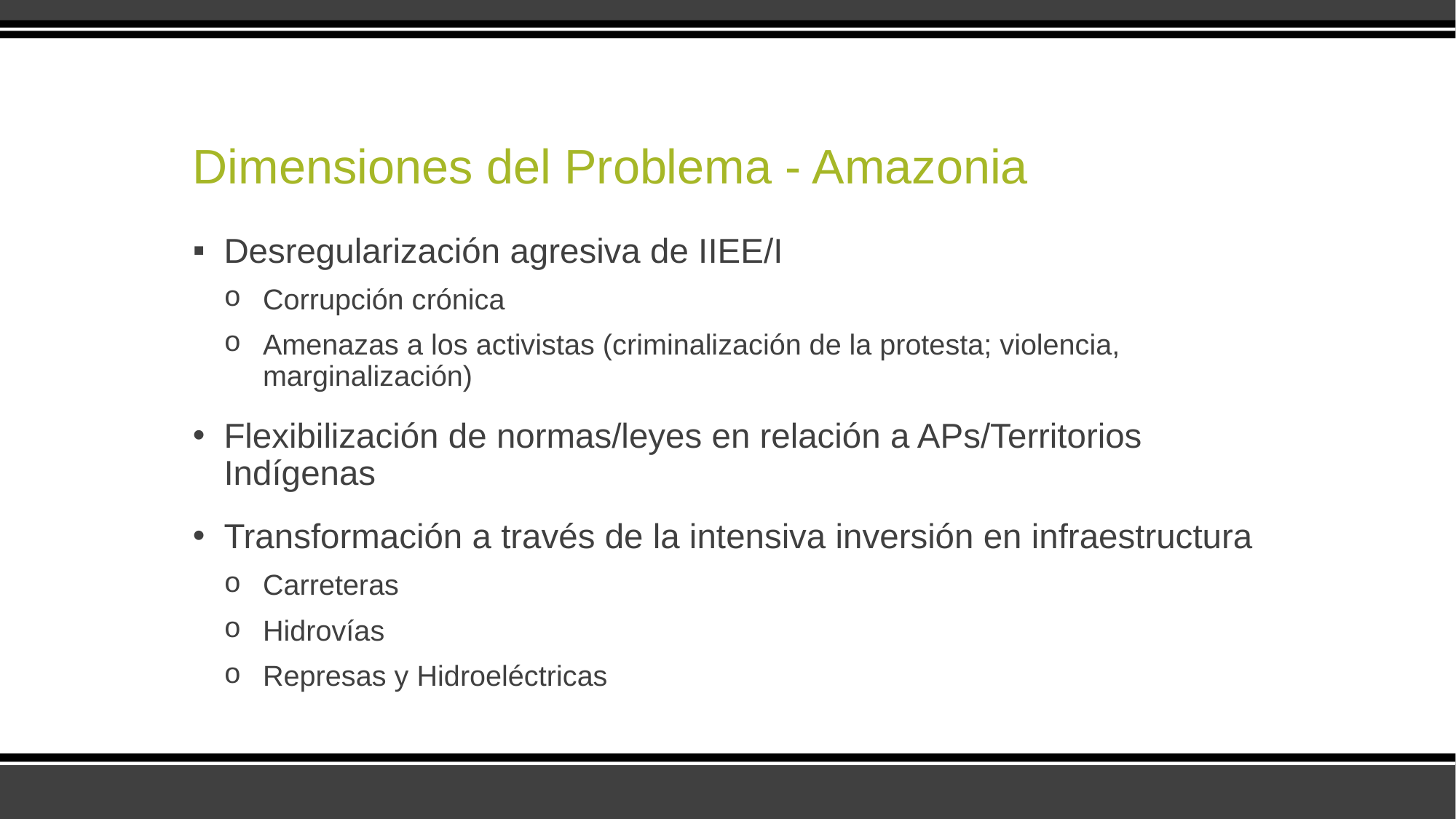

# Dimensiones del Problema - Amazonia
Desregularización agresiva de IIEE/I
Corrupción crónica
Amenazas a los activistas (criminalización de la protesta; violencia, marginalización)
Flexibilización de normas/leyes en relación a APs/Territorios Indígenas
Transformación a través de la intensiva inversión en infraestructura
Carreteras
Hidrovías
Represas y Hidroeléctricas